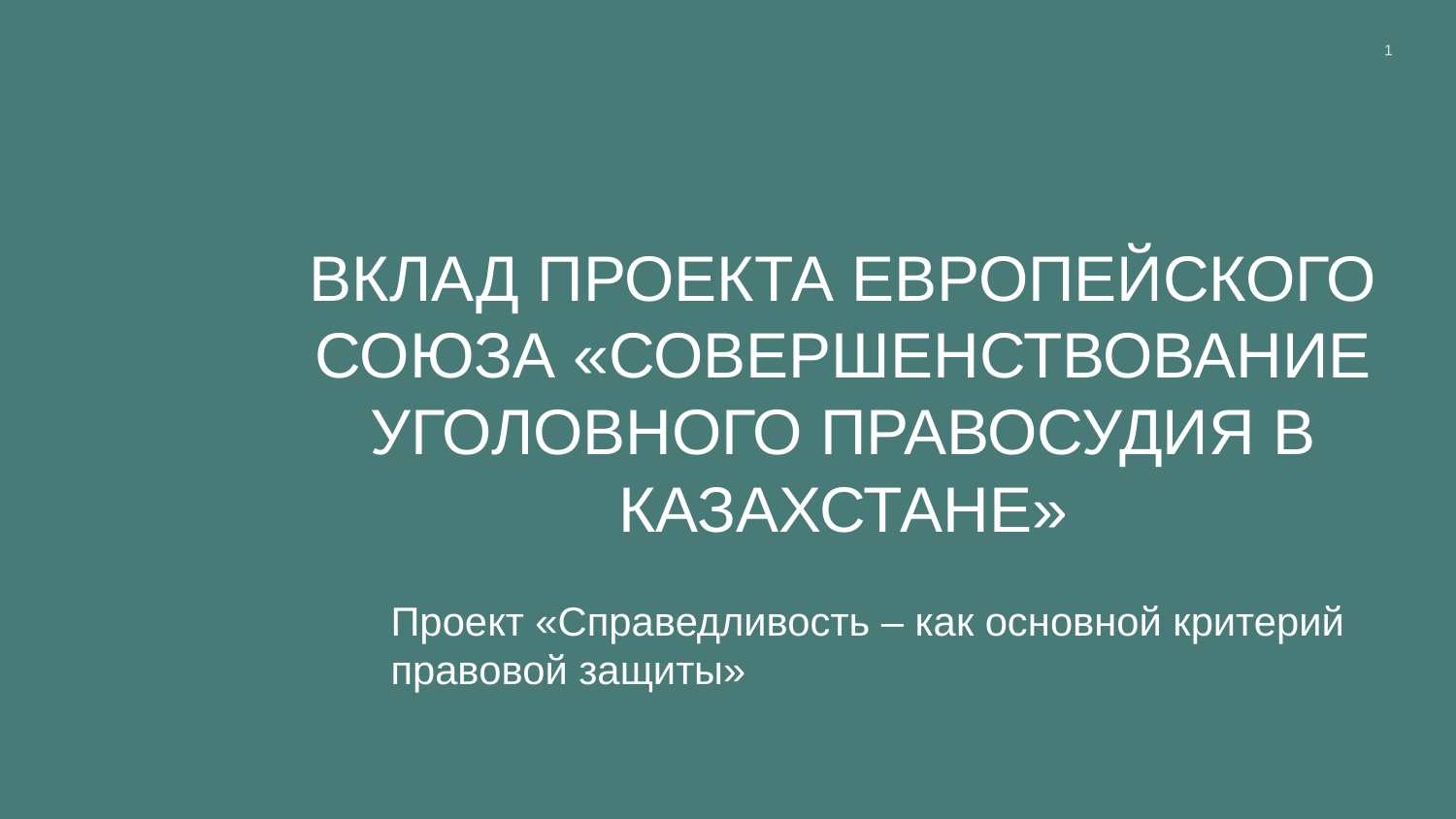

1
# Вклад Проекта европейского союза «совершенствование уголовного правосудия в Казахстане»
Проект «Справедливость – как основной критерий правовой защиты»